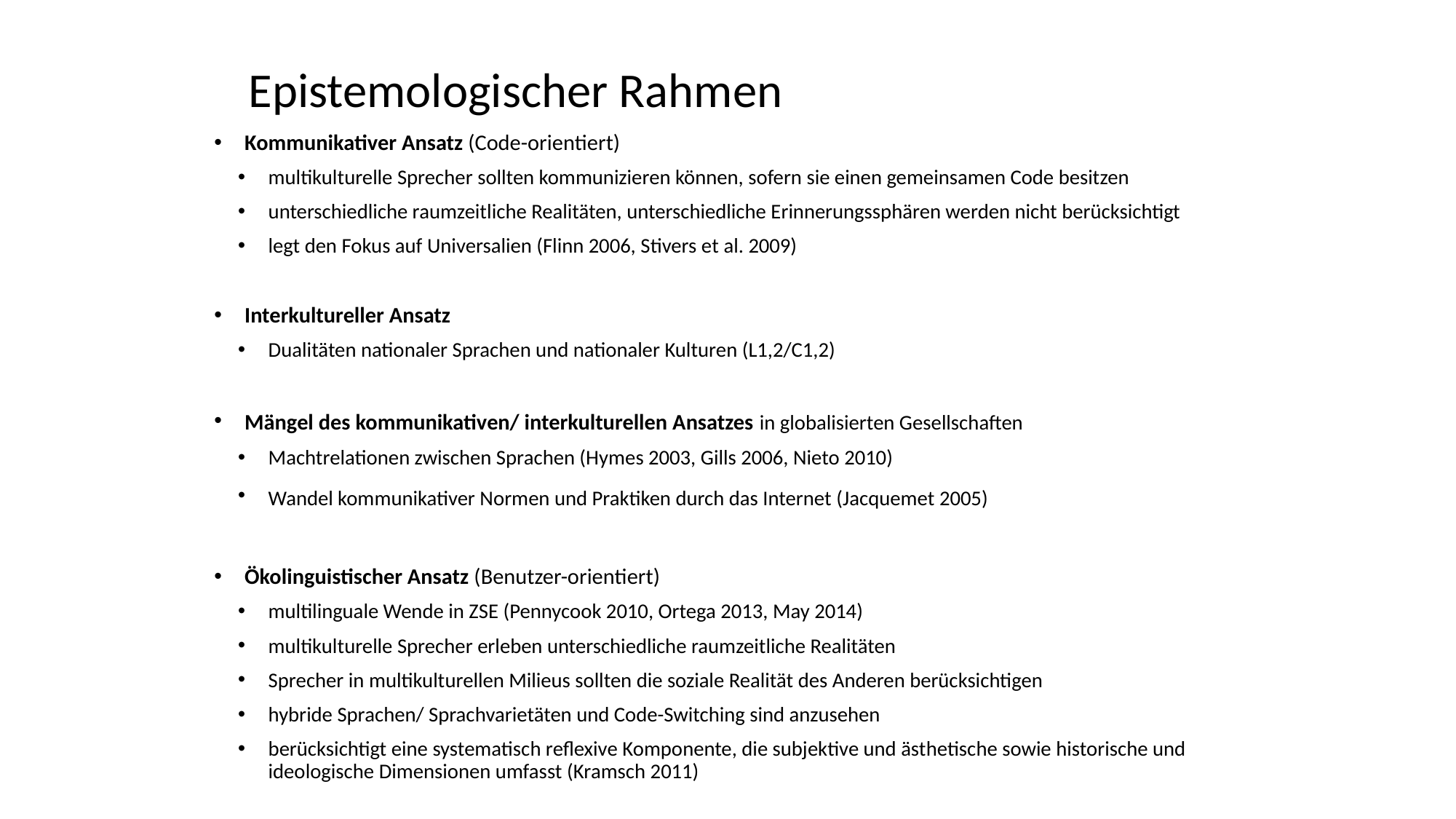

# Epistemologischer Rahmen
Kommunikativer Ansatz (Code-orientiert)
multikulturelle Sprecher sollten kommunizieren können, sofern sie einen gemeinsamen Code besitzen
unterschiedliche raumzeitliche Realitäten, unterschiedliche Erinnerungssphären werden nicht berücksichtigt
legt den Fokus auf Universalien (Flinn 2006, Stivers et al. 2009)

Interkultureller Ansatz
Dualitäten nationaler Sprachen und nationaler Kulturen (L1,2/C1,2)

Mängel des kommunikativen/ interkulturellen Ansatzes in globalisierten Gesellschaften
Machtrelationen zwischen Sprachen (Hymes 2003, Gills 2006, Nieto 2010)
Wandel kommunikativer Normen und Praktiken durch das Internet (Jacquemet 2005)

Ökolinguistischer Ansatz (Benutzer-orientiert)
multilinguale Wende in ZSE (Pennycook 2010, Ortega 2013, May 2014)
multikulturelle Sprecher erleben unterschiedliche raumzeitliche Realitäten
Sprecher in multikulturellen Milieus sollten die soziale Realität des Anderen berücksichtigen
hybride Sprachen/ Sprachvarietäten und Code-Switching sind anzusehen
berücksichtigt eine systematisch reflexive Komponente, die subjektive und ästhetische sowie historische und ideologische Dimensionen umfasst (Kramsch 2011)